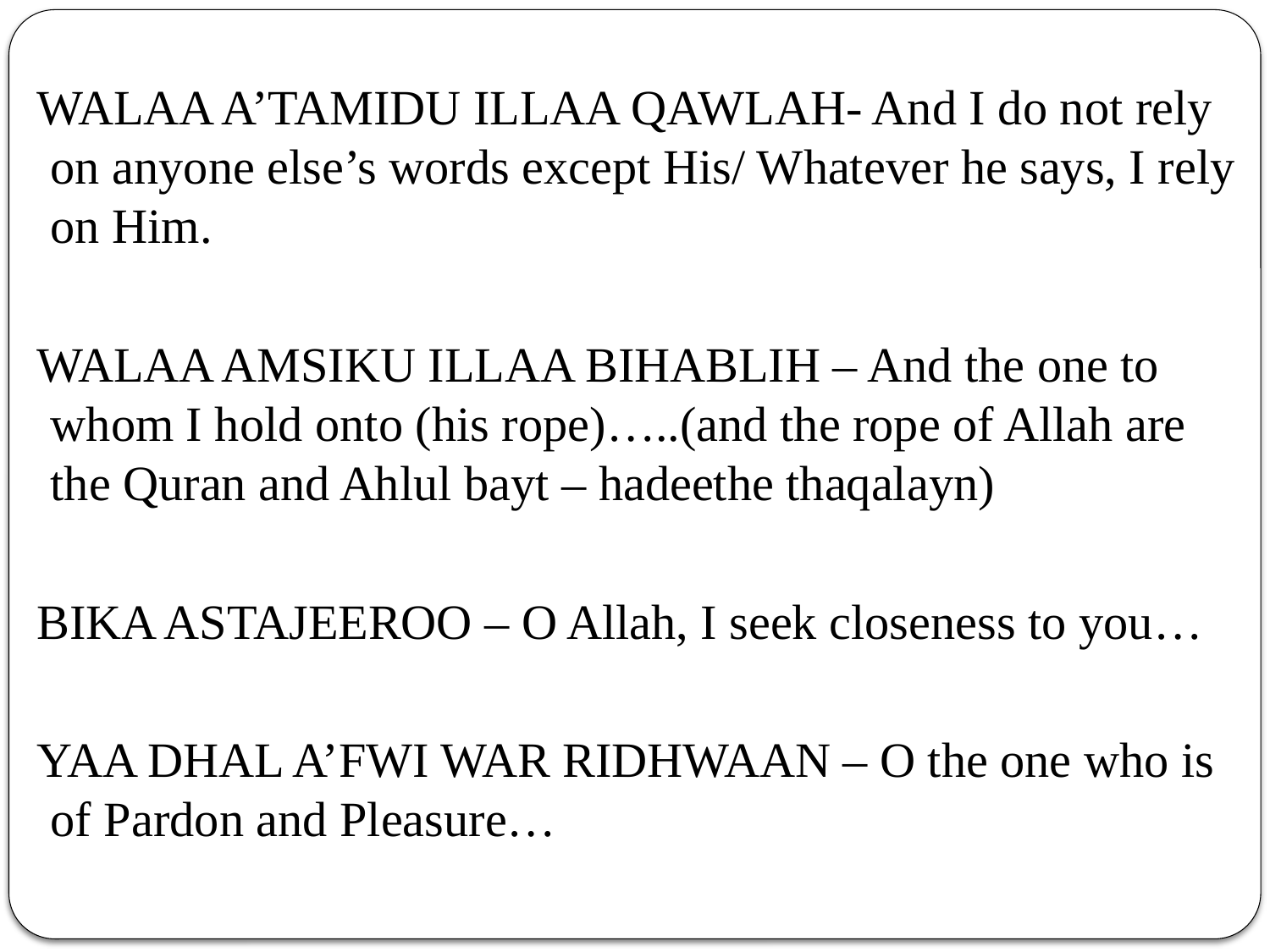

WALAA A’TAMIDU ILLAA QAWLAH- And I do not rely on anyone else’s words except His/ Whatever he says, I rely on Him.

  WALAA AMSIKU ILLAA BIHABLIH – And the one to whom I hold onto (his rope)…..(and the rope of Allah are the Quran and Ahlul bayt – hadeethe thaqalayn)

  BIKA ASTAJEEROO – O Allah, I seek closeness to you…

  YAA DHAL A’FWI WAR RIDHWAAN – O the one who is of Pardon and Pleasure…